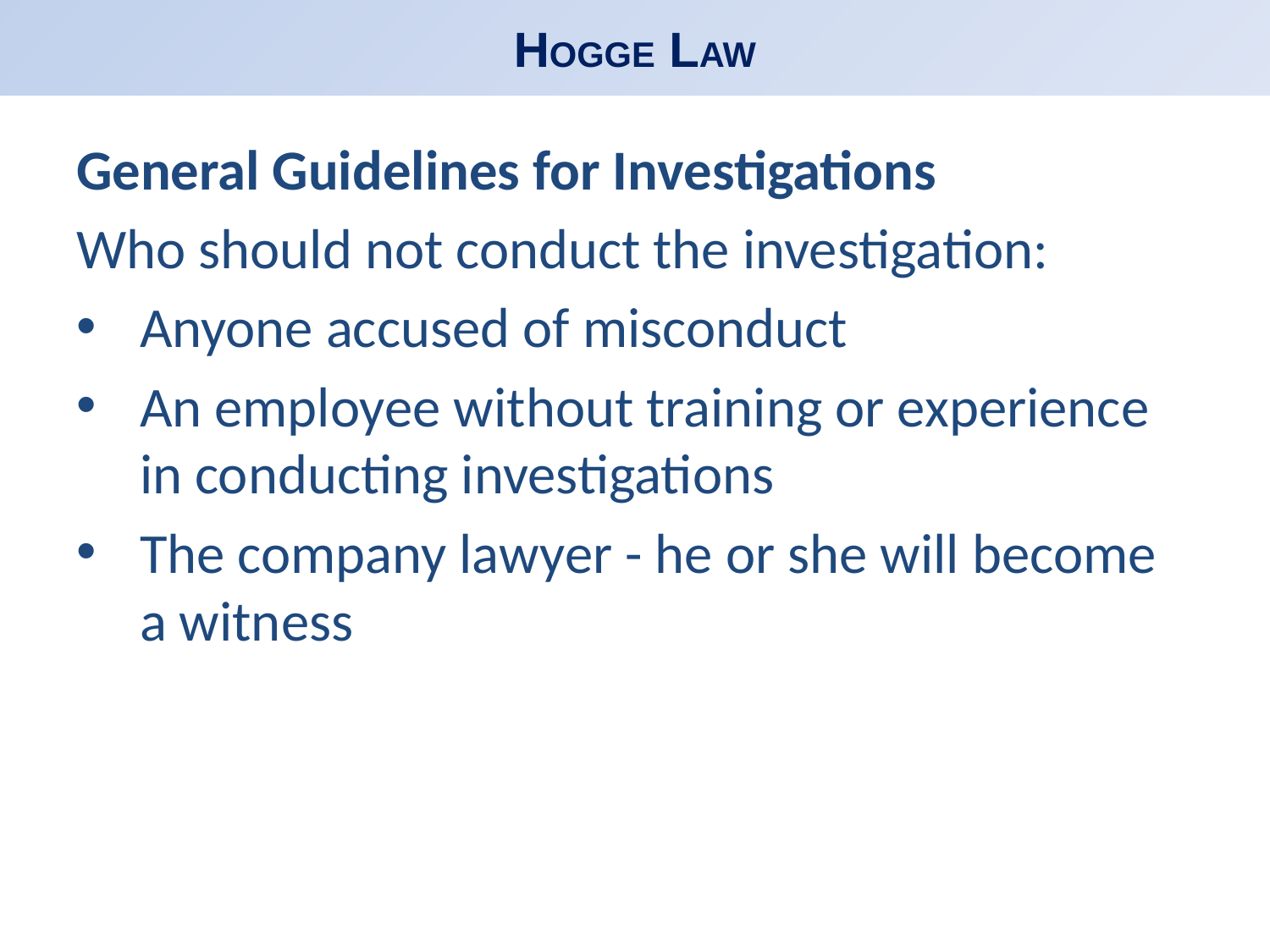

# HOGGE LAW
General Guidelines for Investigations
Who should not conduct the investigation:
Anyone accused of misconduct
An employee without training or experience in conducting investigations
The company lawyer - he or she will become a witness